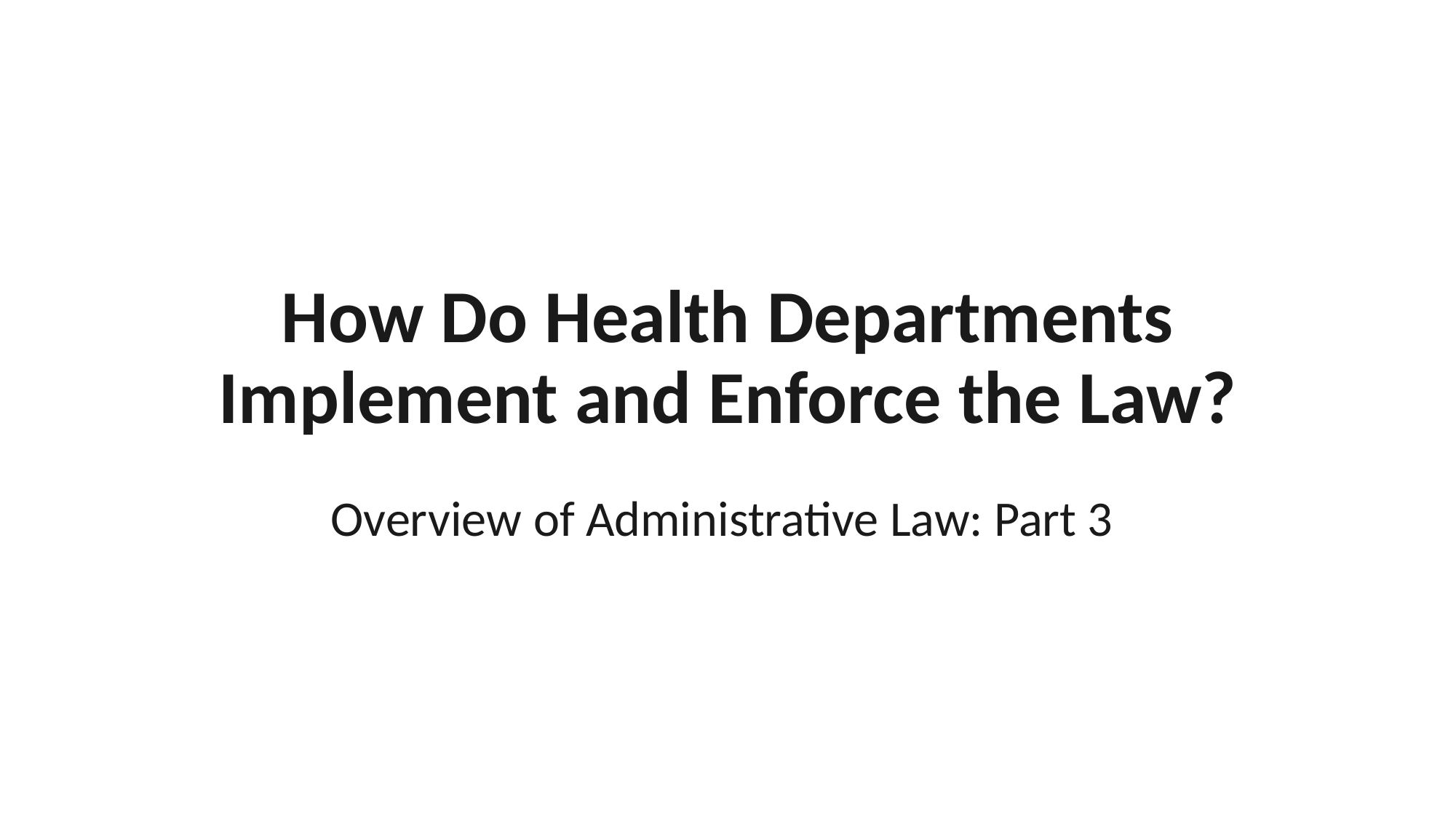

# How Do Health Departments Implement and Enforce the Law? Overview of Administrative Law: Part 3